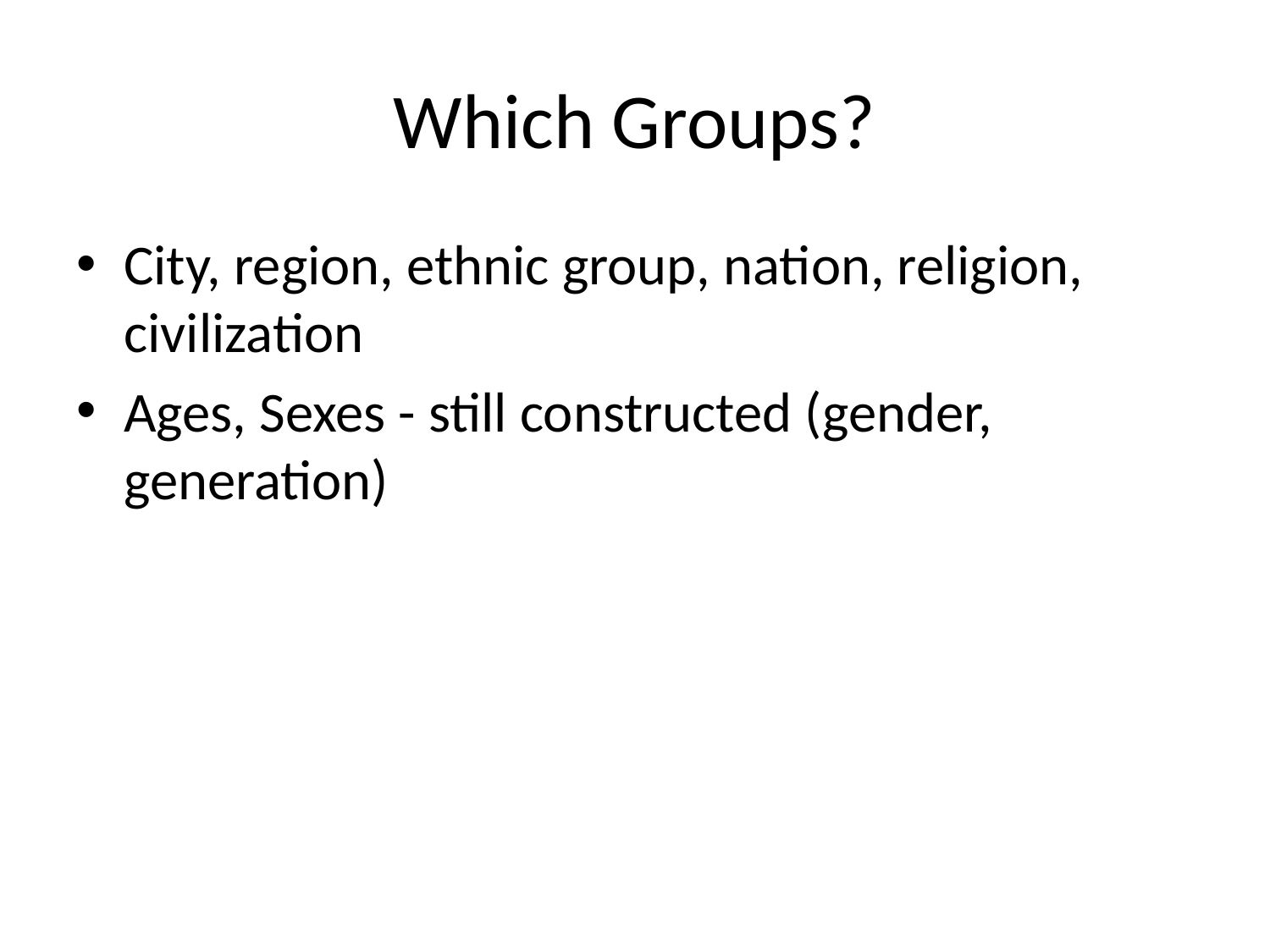

# Which Groups?
City, region, ethnic group, nation, religion, civilization
Ages, Sexes - still constructed (gender, generation)